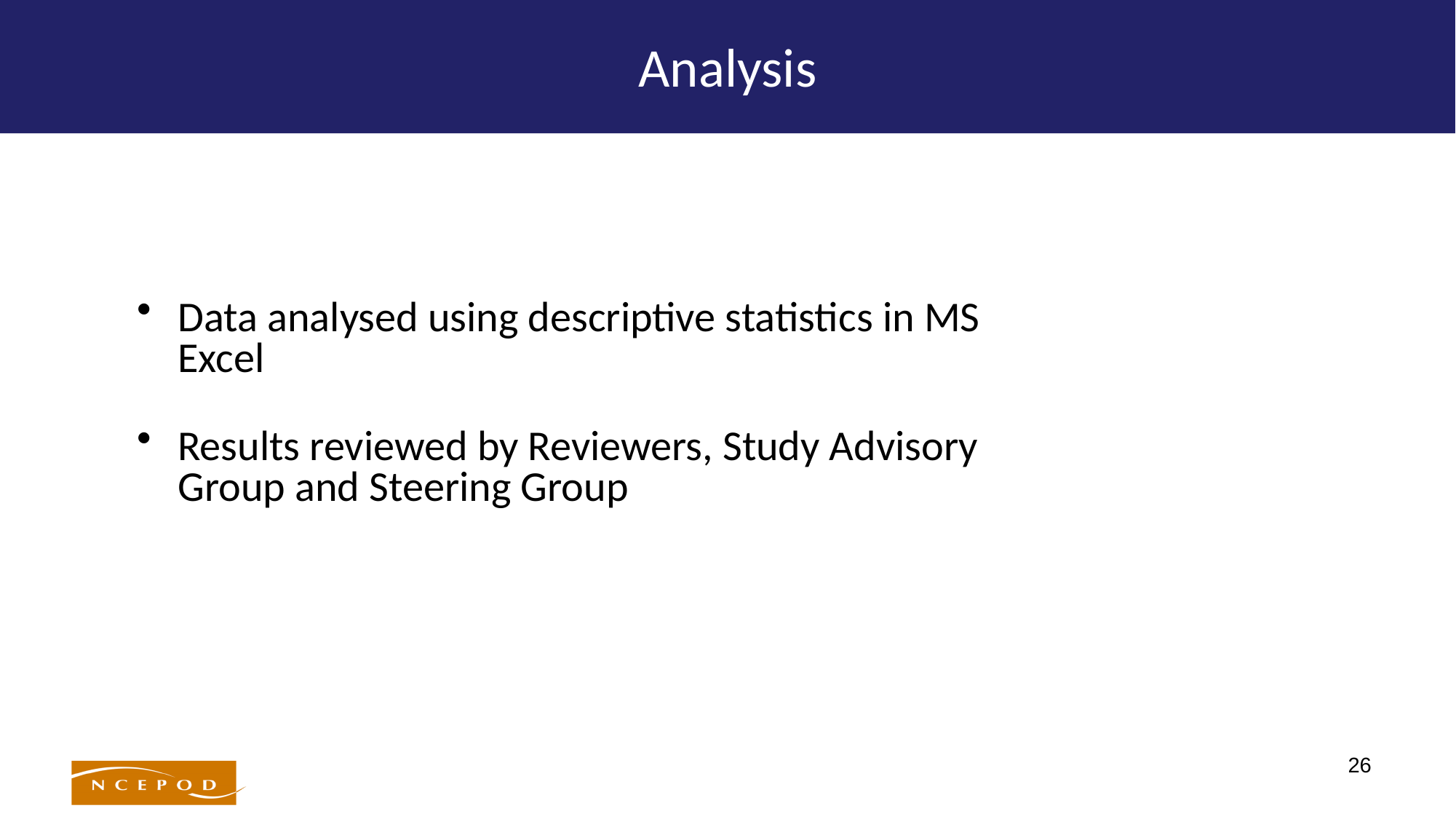

# Analysis

Data analysed using descriptive statistics in MS Excel

Results reviewed by Reviewers, Study Advisory Group and Steering Group
26